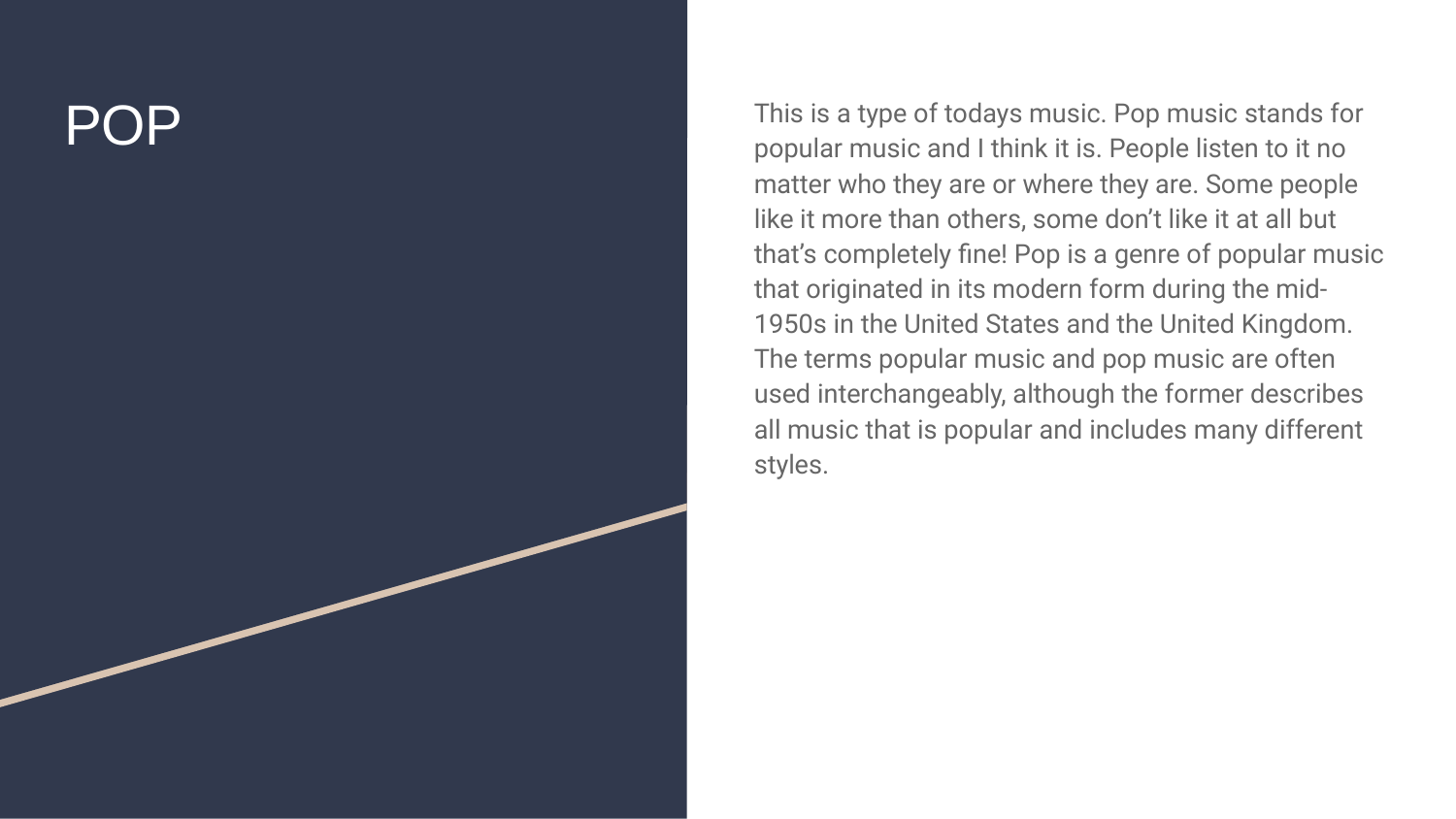

# POP
This is a type of todays music. Pop music stands for popular music and I think it is. People listen to it no matter who they are or where they are. Some people like it more than others, some don’t like it at all but that’s completely fine! Pop is a genre of popular music that originated in its modern form during the mid-1950s in the United States and the United Kingdom. The terms popular music and pop music are often used interchangeably, although the former describes all music that is popular and includes many different styles.